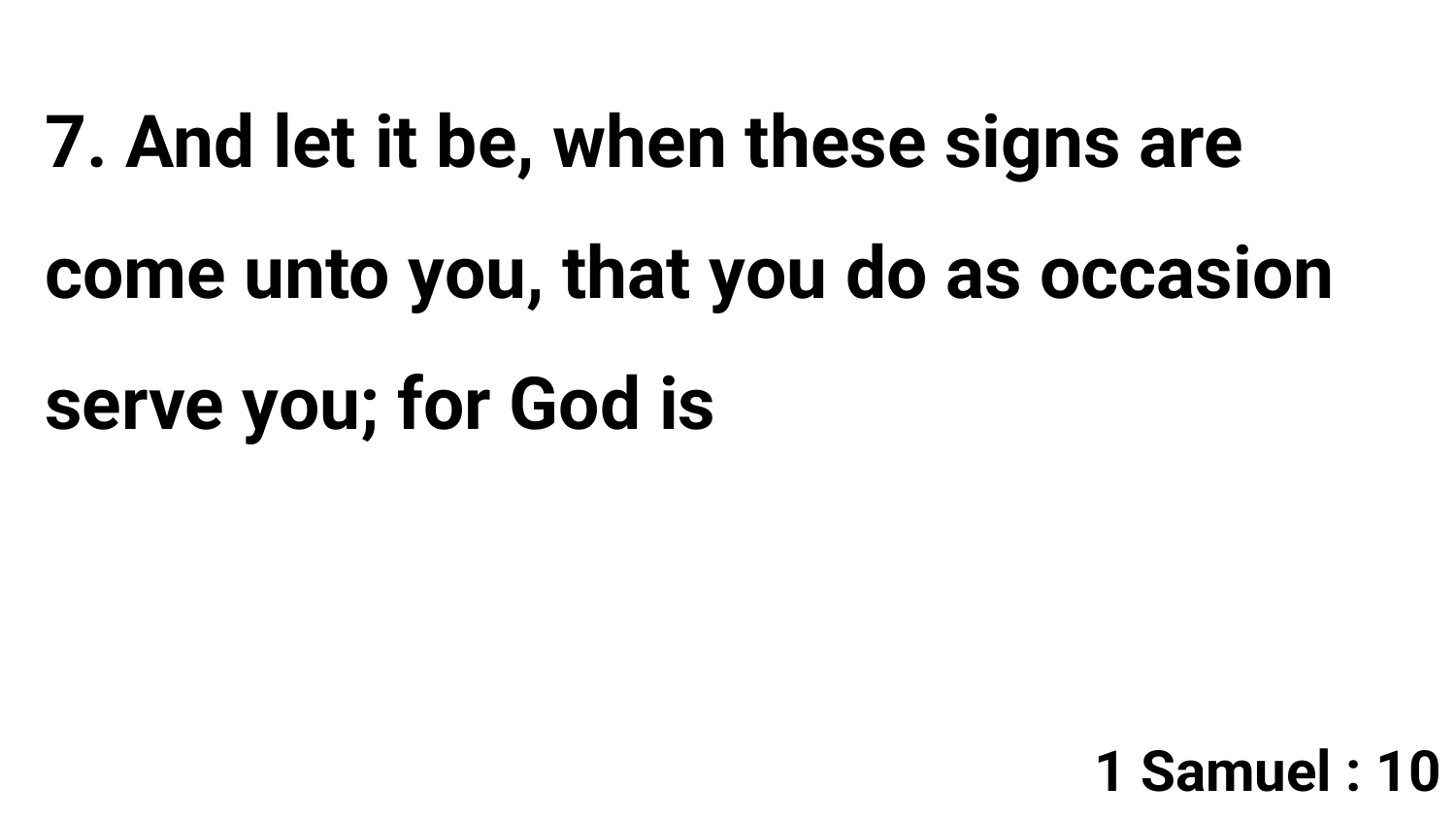

7. And let it be, when these signs are come unto you, that you do as occasion serve you; for God is
1 Samuel : 10